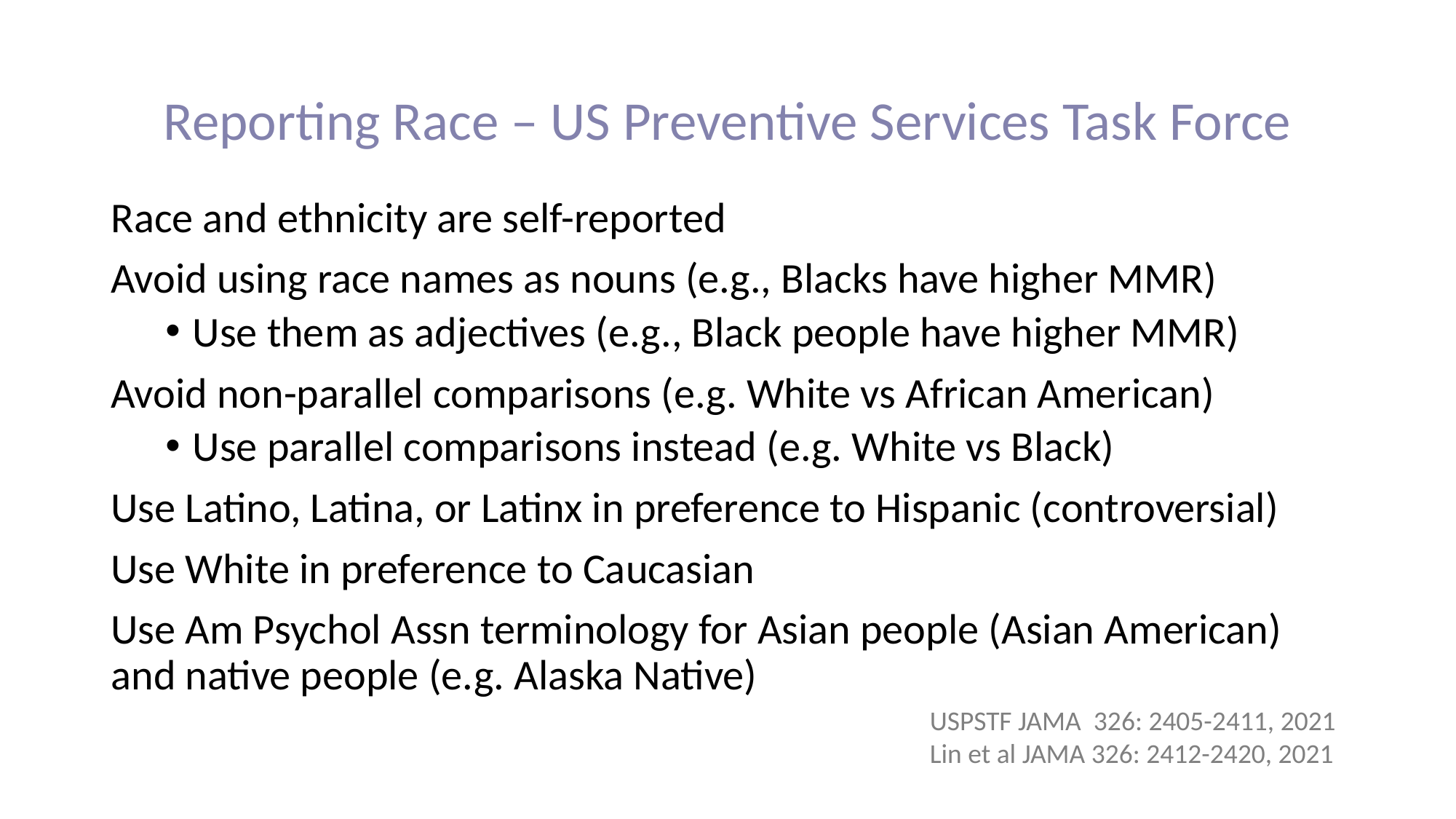

# Reporting Race – US Preventive Services Task Force
Race and ethnicity are self-reported
Avoid using race names as nouns (e.g., Blacks have higher MMR)
Use them as adjectives (e.g., Black people have higher MMR)
Avoid non-parallel comparisons (e.g. White vs African American)
Use parallel comparisons instead (e.g. White vs Black)
Use Latino, Latina, or Latinx in preference to Hispanic (controversial)
Use White in preference to Caucasian
Use Am Psychol Assn terminology for Asian people (Asian American) and native people (e.g. Alaska Native)
USPSTF JAMA  326: 2405-2411, 2021
Lin et al JAMA 326: 2412-2420, 2021